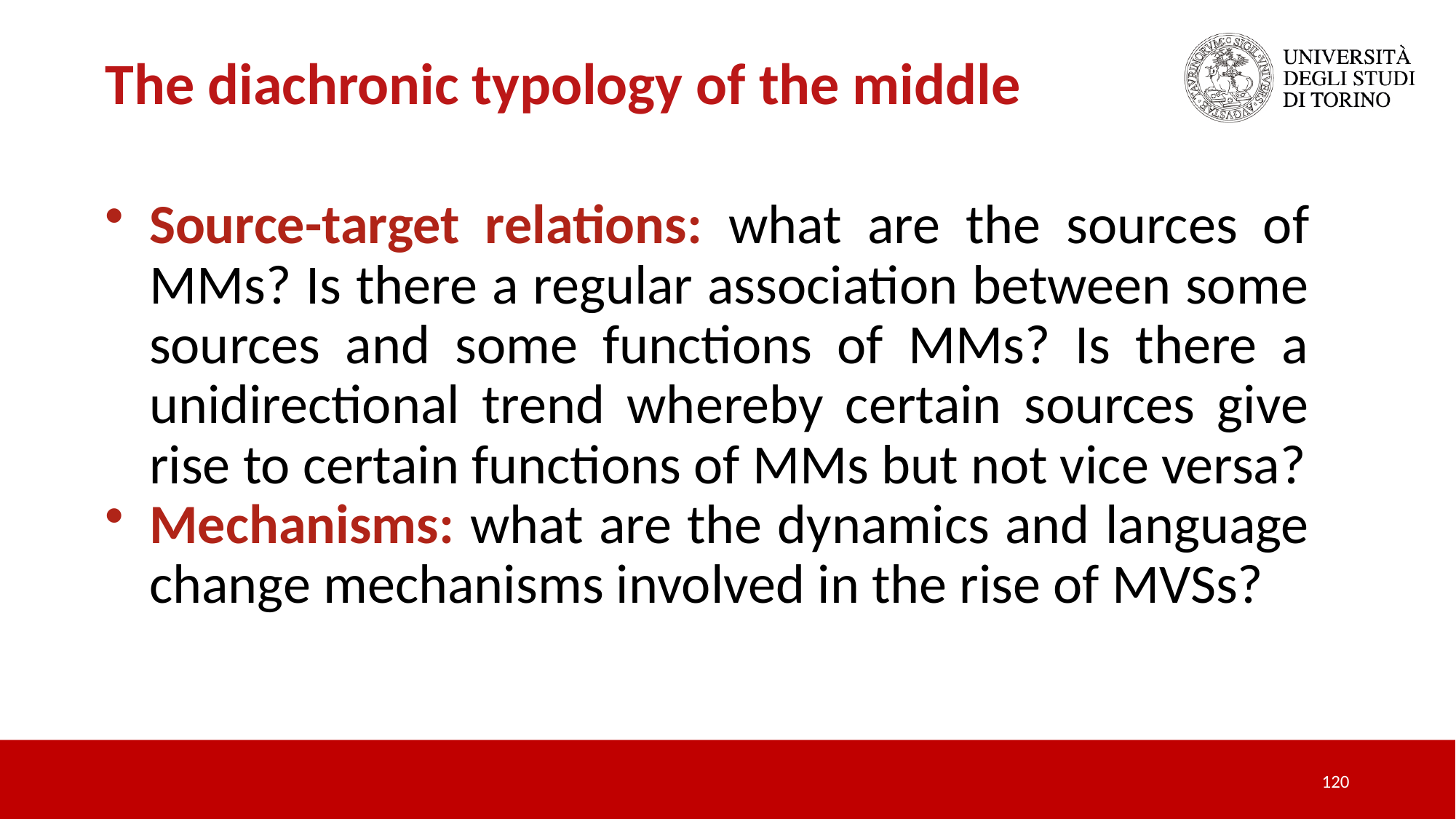

The diachronic typology of the middle
Source-target relations: what are the sources of MMs? Is there a regular association between some sources and some functions of MMs? Is there a unidirectional trend whereby certain sources give rise to certain functions of MMs but not vice versa?
Mechanisms: what are the dynamics and language change mechanisms involved in the rise of MVSs?
120